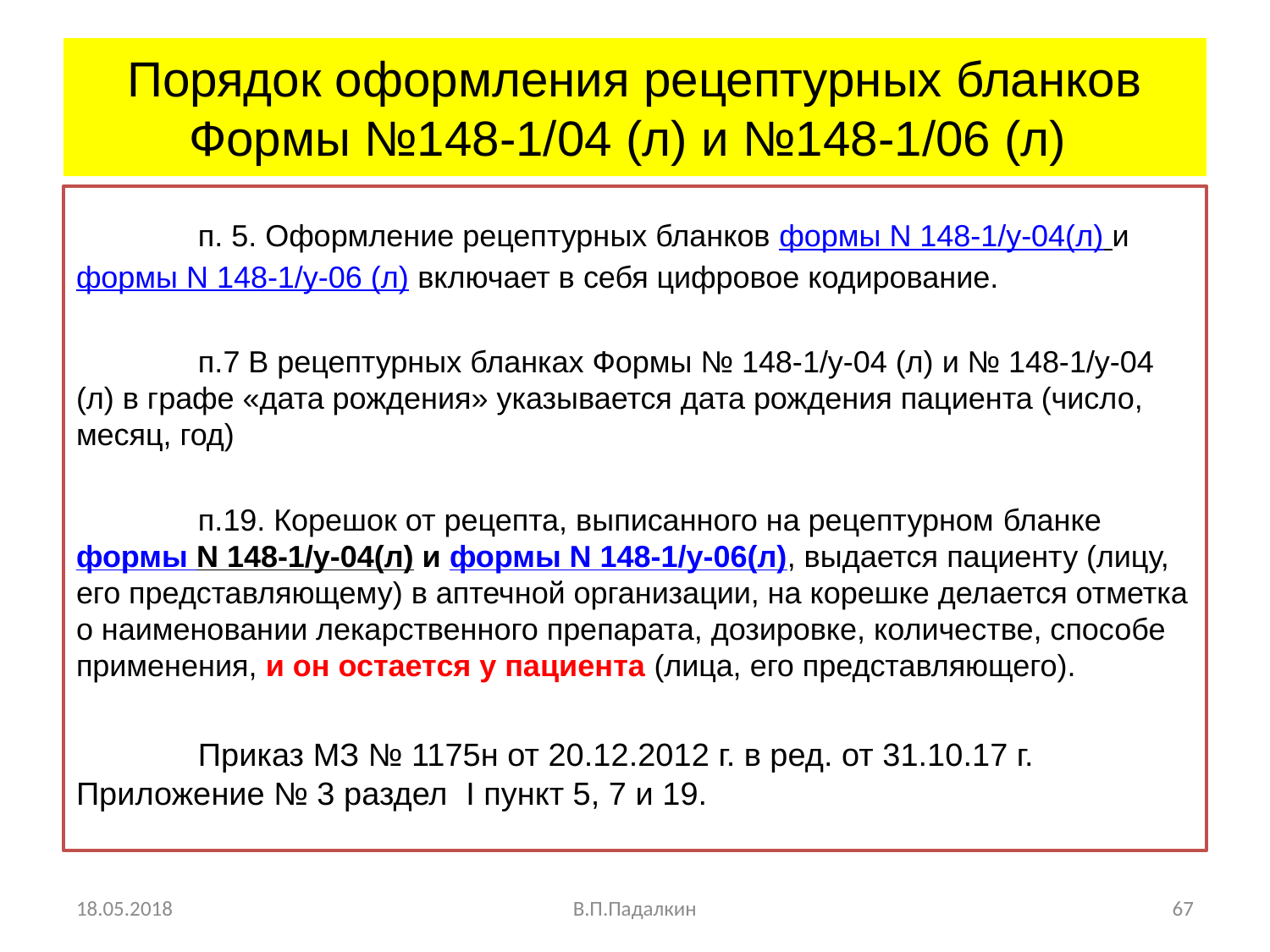

# Порядок оформления рецептурных бланков Формы №148-1/04 (л) и №148-1/06 (л)
	п. 5. Оформление рецептурных бланков формы N 148-1/у-04(л) и формы N 148-1/у-06 (л) включает в себя цифровое кодирование.

	п.7 В рецептурных бланках Формы № 148-1/у-04 (л) и № 148-1/у-04 (л) в графе «дата рождения» указывается дата рождения пациента (число, месяц, год)

	п.19. Корешок от рецепта, выписанного на рецептурном бланке формы N 148-1/у-04(л) и формы N 148-1/у-06(л), выдается пациенту (лицу, его представляющему) в аптечной организации, на корешке делается отметка о наименовании лекарственного препарата, дозировке, количестве, способе применения, и он остается у пациента (лица, его представляющего).

	Приказ МЗ № 1175н от 20.12.2012 г. в ред. от 31.10.17 г. Приложение № 3 раздел  I пункт 5, 7 и 19.

18.05.2018
В.П.Падалкин
67